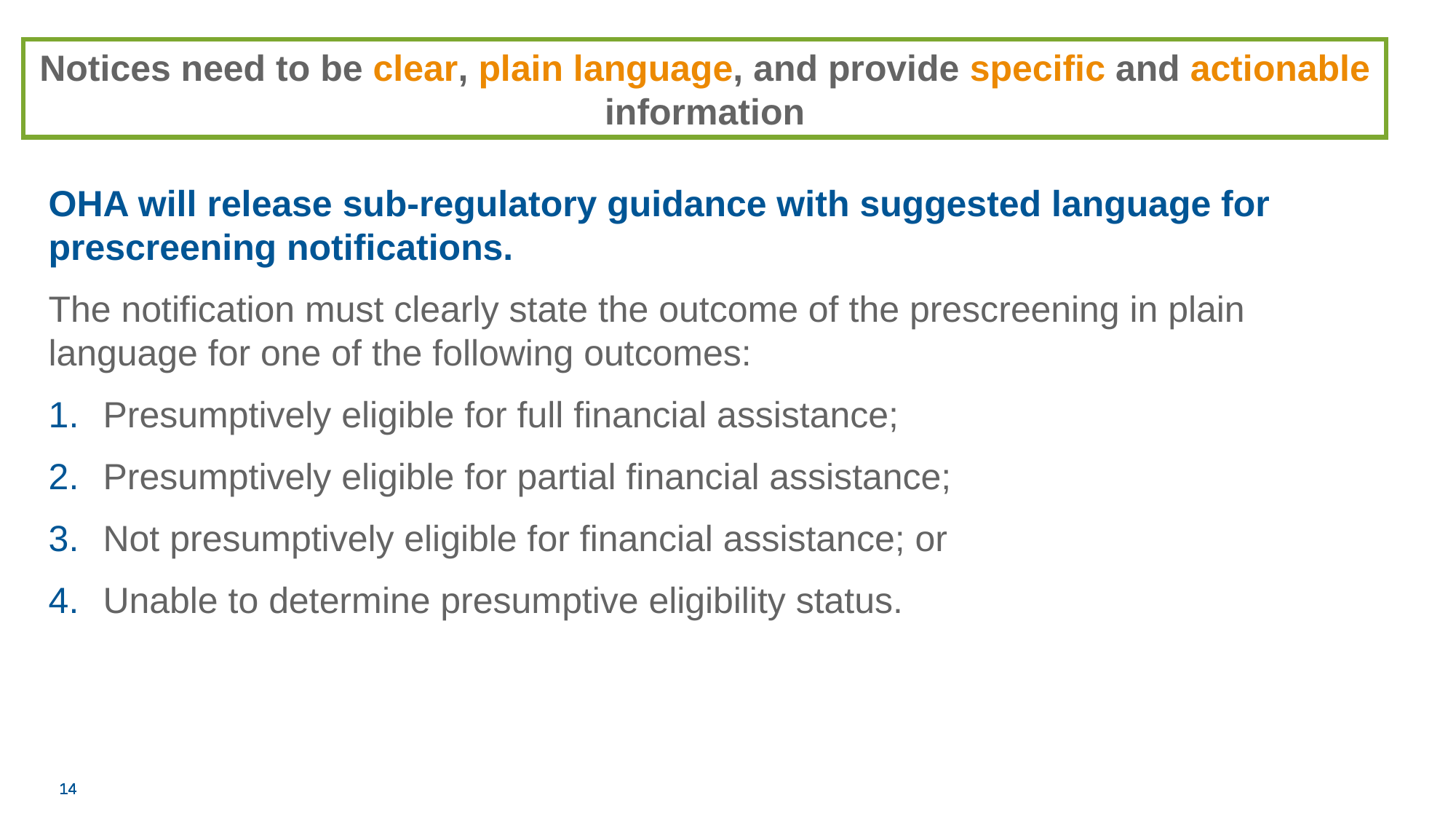

Notices need to be clear, plain language, and provide specific and actionable information
OHA will release sub-regulatory guidance with suggested language for prescreening notifications.
The notification must clearly state the outcome of the prescreening in plain language for one of the following outcomes:
Presumptively eligible for full financial assistance;
Presumptively eligible for partial financial assistance;
Not presumptively eligible for financial assistance; or
Unable to determine presumptive eligibility status.